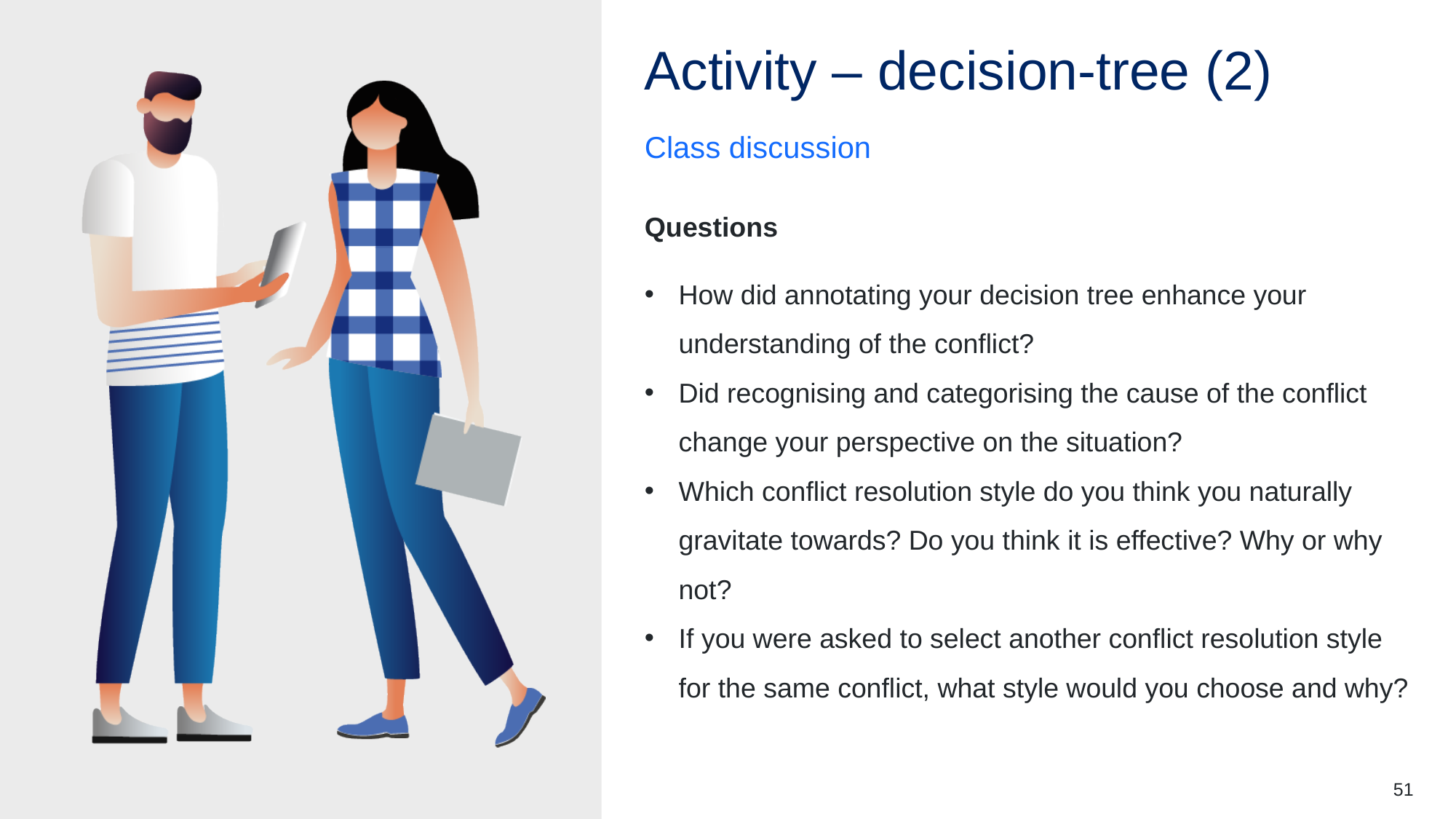

# Activity – decision-tree (2)
Class discussion
Questions
How did annotating your decision tree enhance your understanding of the conflict?
Did recognising and categorising the cause of the conflict change your perspective on the situation?
Which conflict resolution style do you think you naturally gravitate towards? Do you think it is effective? Why or why not?
If you were asked to select another conflict resolution style for the same conflict, what style would you choose and why?
51